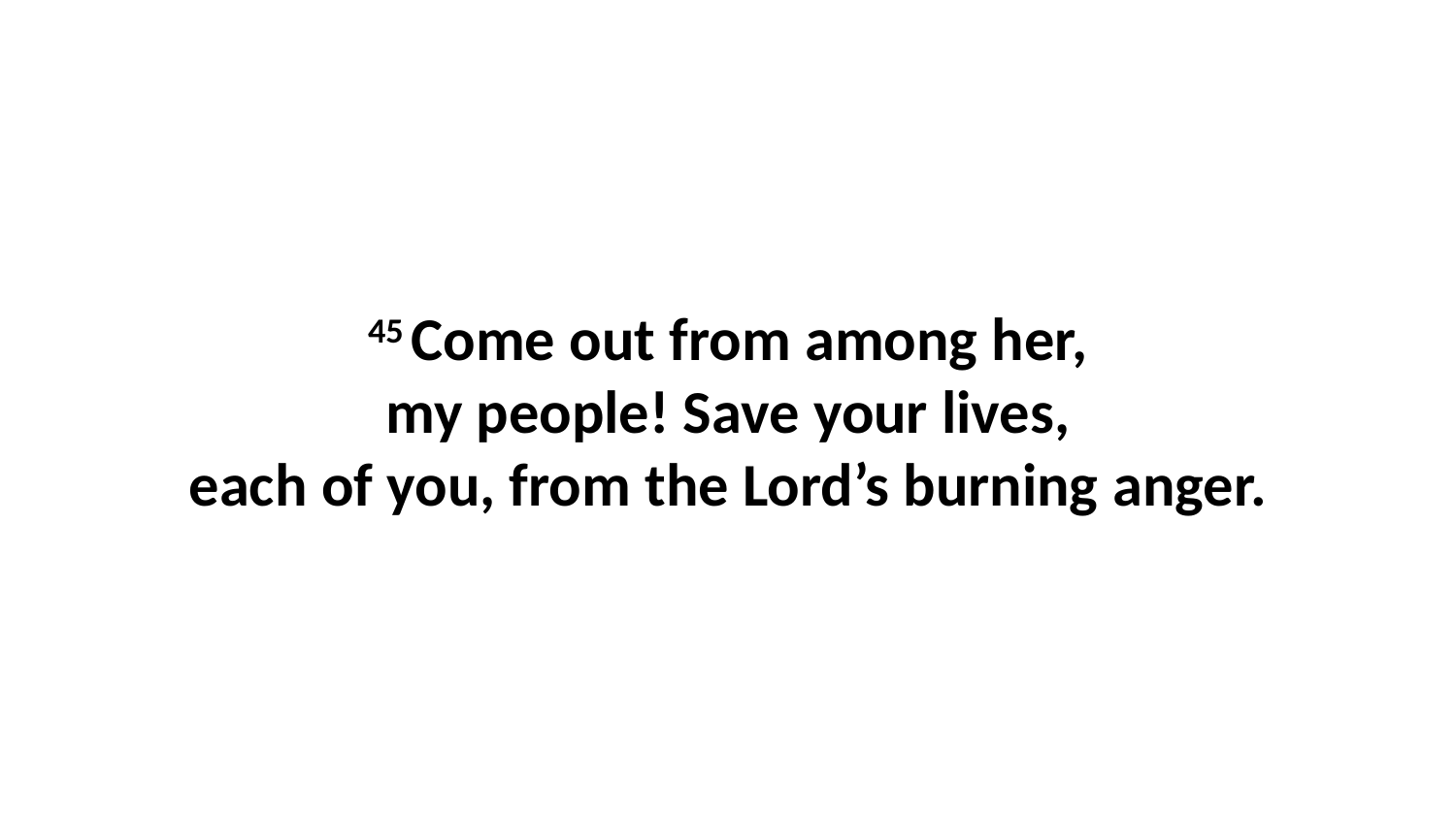

45 Come out from among her, my people! Save your lives, each of you, from the Lord’s burning anger.